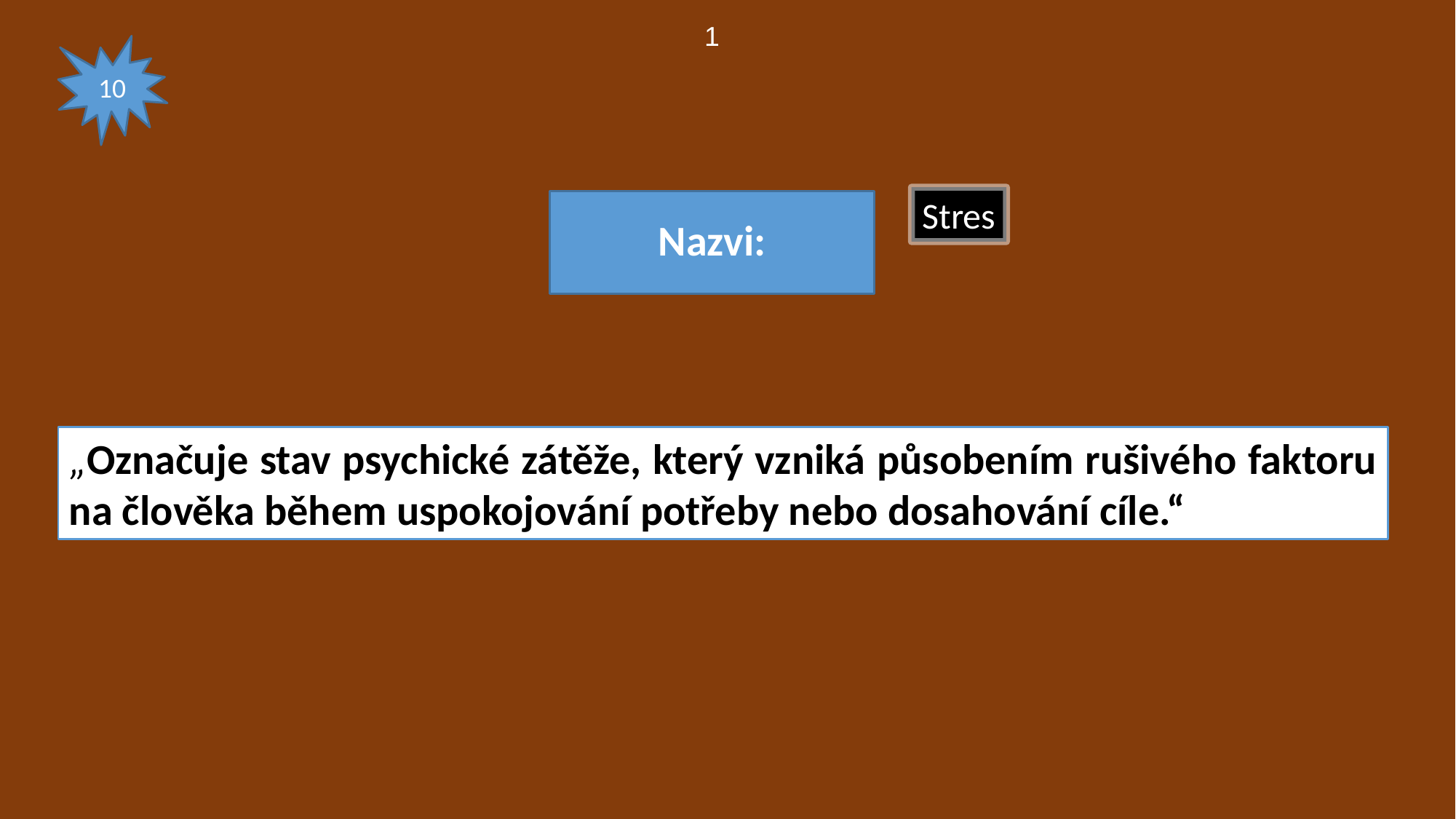

1
10
Stres
# Nazvi:
„Označuje stav psychické zátěže, který vzniká působením rušivého faktoru na člověka během uspokojování potřeby nebo dosahování cíle.“